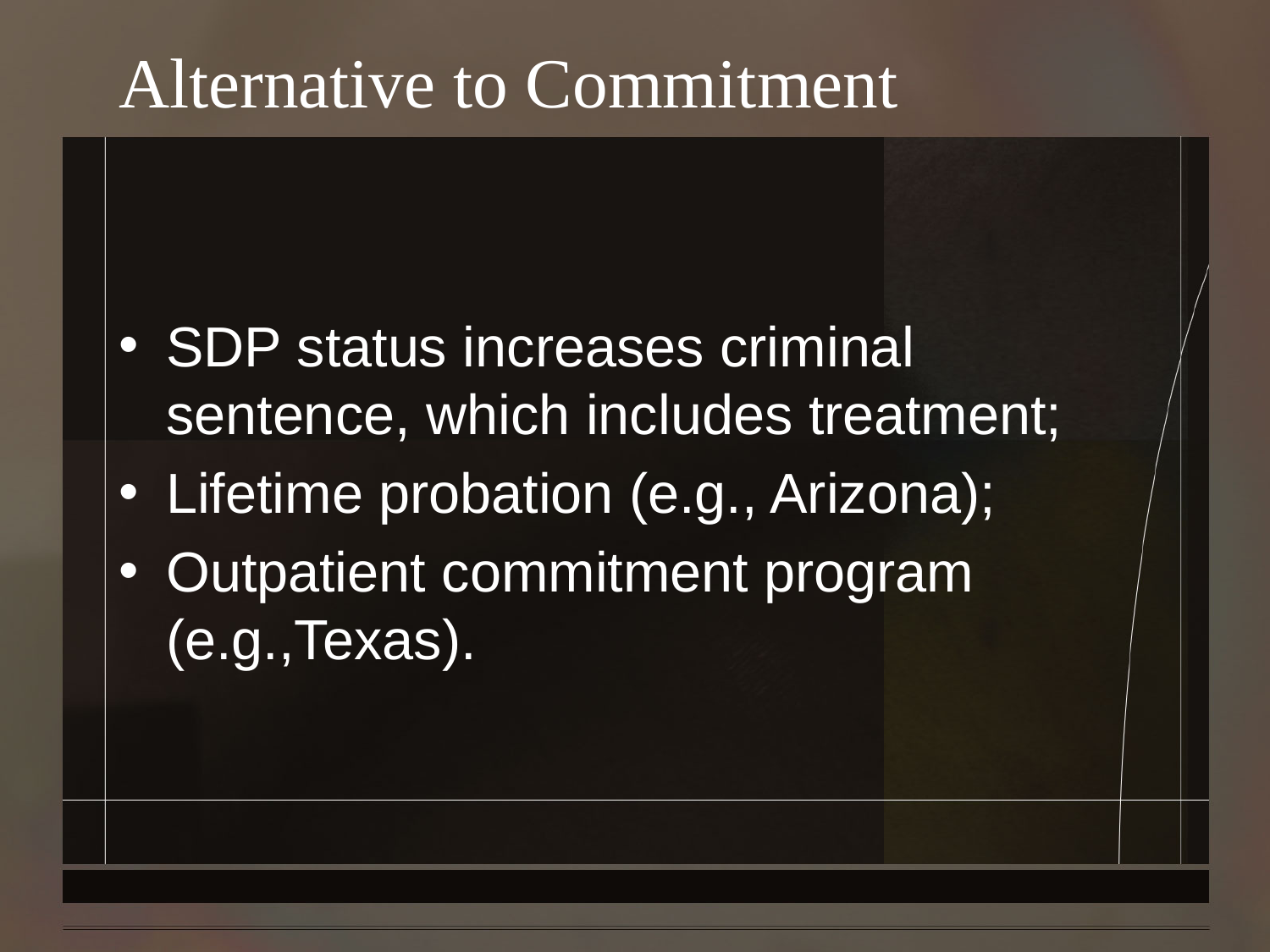

# Alternative to Commitment
SDP status increases criminal sentence, which includes treatment;
Lifetime probation (e.g., Arizona);
Outpatient commitment program (e.g.,Texas).